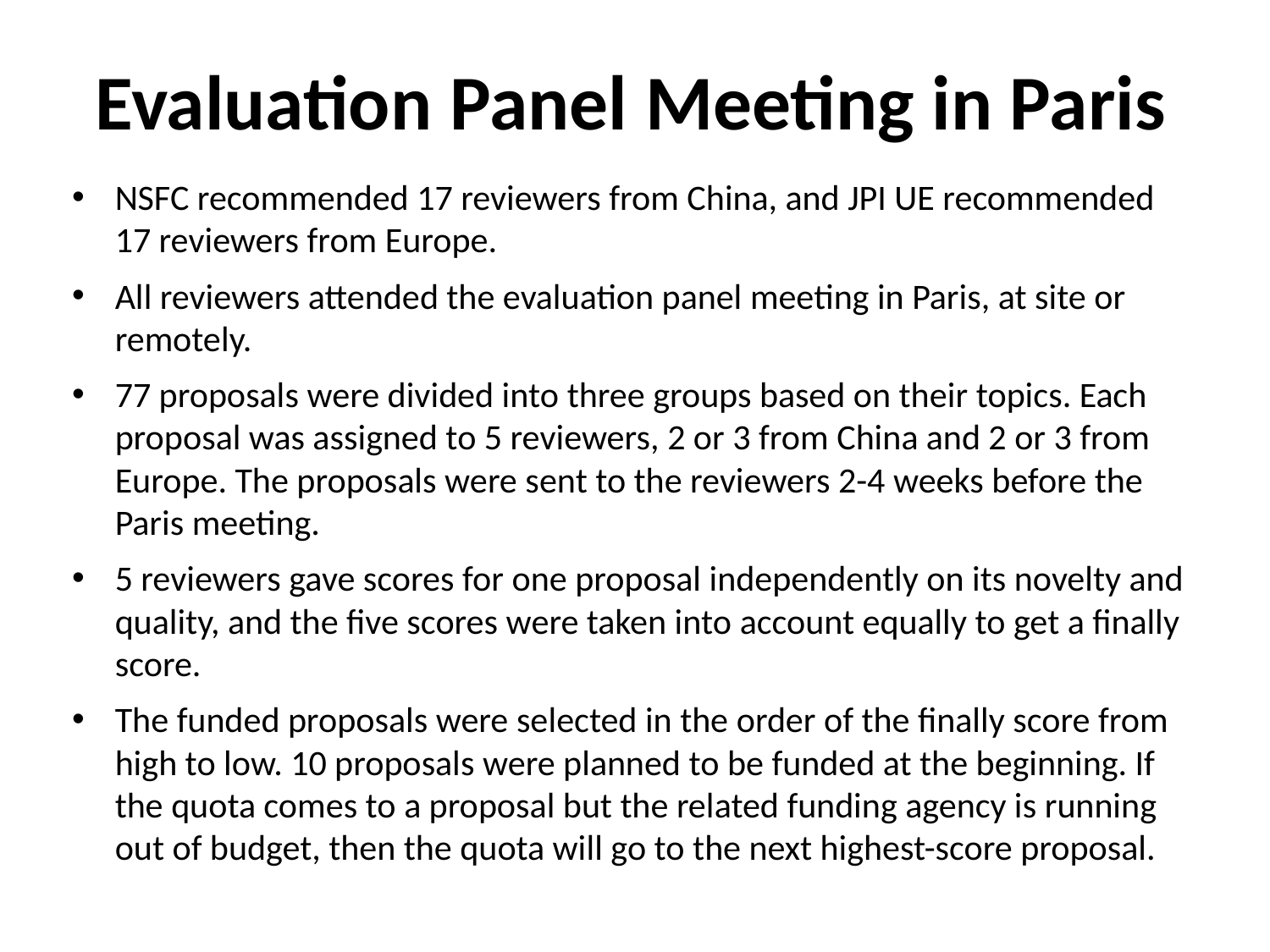

# Evaluation Panel Meeting in Paris
NSFC recommended 17 reviewers from China, and JPI UE recommended 17 reviewers from Europe.
All reviewers attended the evaluation panel meeting in Paris, at site or remotely.
77 proposals were divided into three groups based on their topics. Each proposal was assigned to 5 reviewers, 2 or 3 from China and 2 or 3 from Europe. The proposals were sent to the reviewers 2-4 weeks before the Paris meeting.
5 reviewers gave scores for one proposal independently on its novelty and quality, and the five scores were taken into account equally to get a finally score.
The funded proposals were selected in the order of the finally score from high to low. 10 proposals were planned to be funded at the beginning. If the quota comes to a proposal but the related funding agency is running out of budget, then the quota will go to the next highest-score proposal.